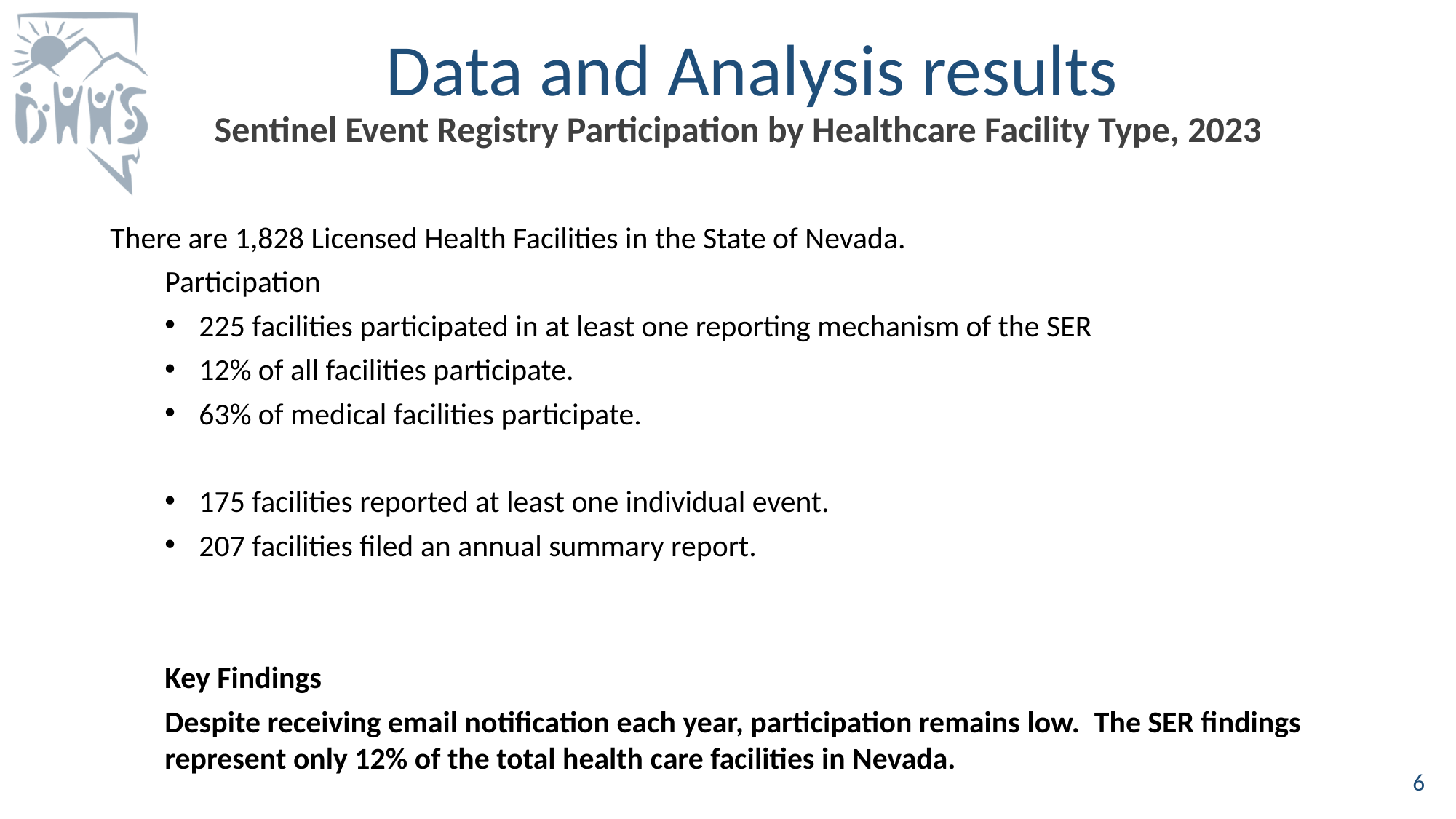

# Data and Analysis results
Sentinel Event Registry Participation by Healthcare Facility Type, 2023

There are 1,828 Licensed Health Facilities in the State of Nevada.
Participation
225 facilities participated in at least one reporting mechanism of the SER
12% of all facilities participate.
63% of medical facilities participate.

175 facilities reported at least one individual event.
207 facilities filed an annual summary report.

Key Findings
Despite receiving email notification each year, participation remains low.  The SER findings represent only 12% of the total health care facilities in Nevada.
6